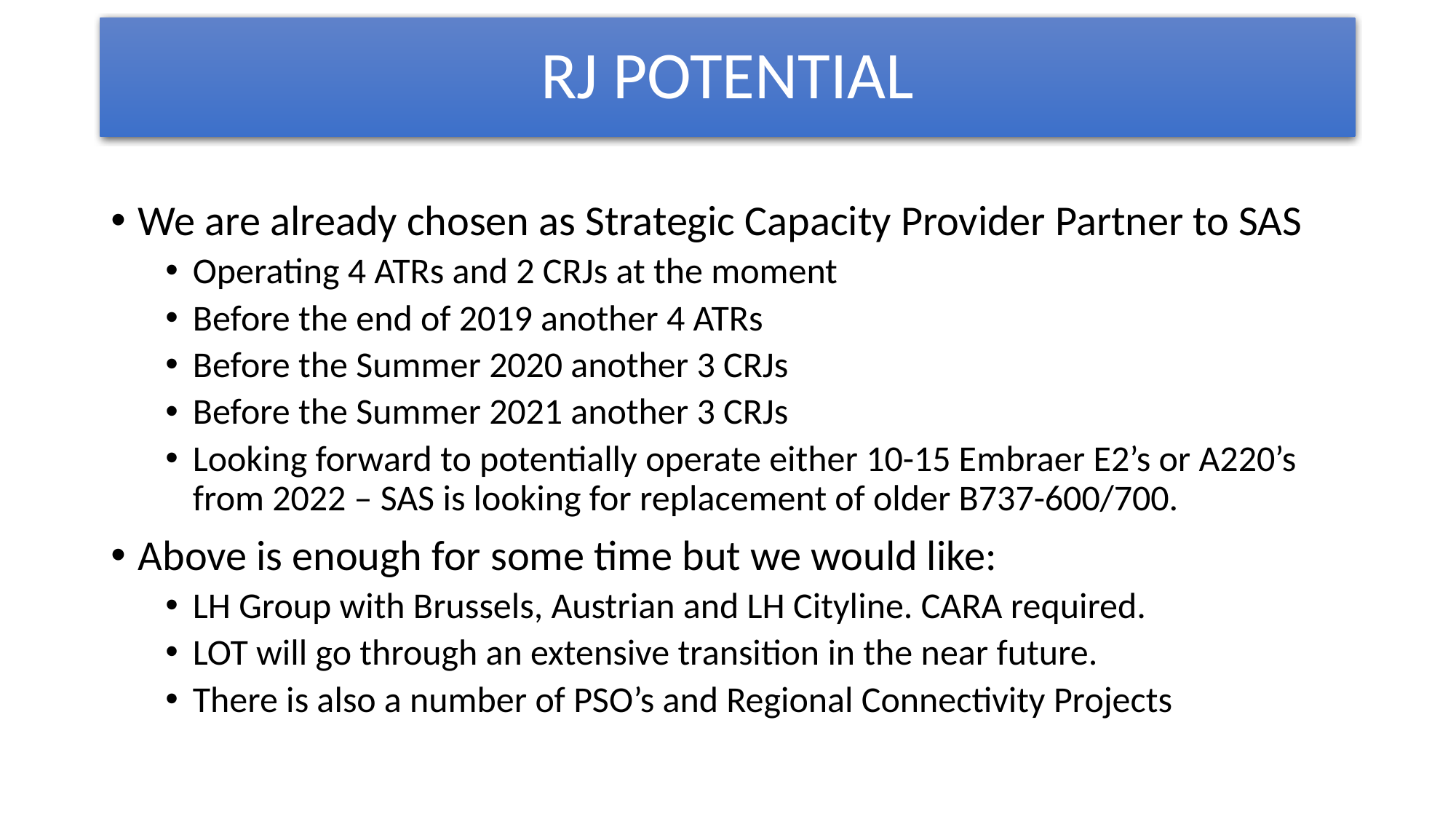

# RJ POTENTIAL
We are already chosen as Strategic Capacity Provider Partner to SAS
Operating 4 ATRs and 2 CRJs at the moment
Before the end of 2019 another 4 ATRs
Before the Summer 2020 another 3 CRJs
Before the Summer 2021 another 3 CRJs
Looking forward to potentially operate either 10-15 Embraer E2’s or A220’s from 2022 – SAS is looking for replacement of older B737-600/700.
Above is enough for some time but we would like:
LH Group with Brussels, Austrian and LH Cityline. CARA required.
LOT will go through an extensive transition in the near future.
There is also a number of PSO’s and Regional Connectivity Projects